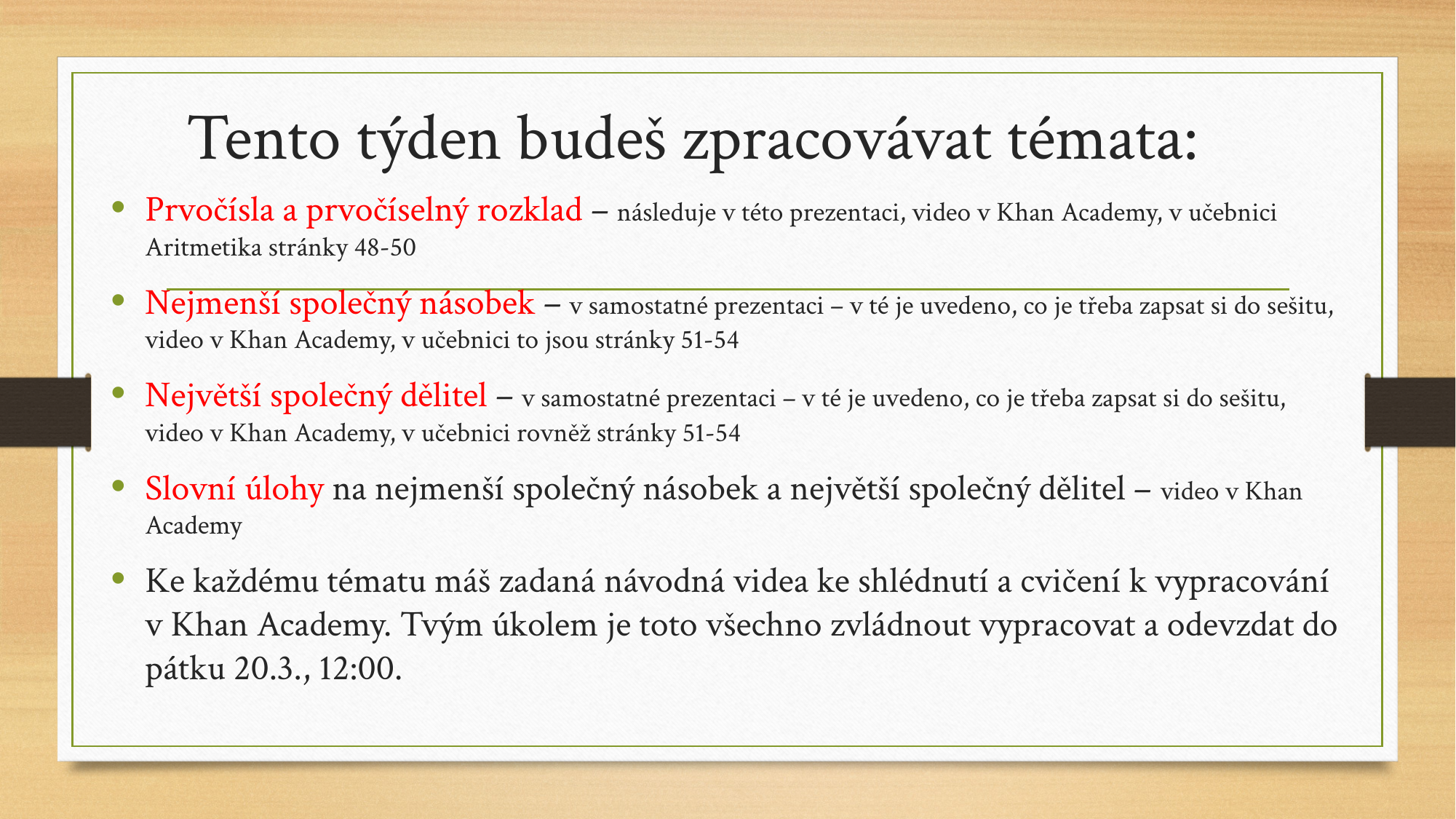

# Tento týden budeš zpracovávat témata:
Prvočísla a prvočíselný rozklad – následuje v této prezentaci, video v Khan Academy, v učebnici Aritmetika stránky 48-50
Nejmenší společný násobek – v samostatné prezentaci – v té je uvedeno, co je třeba zapsat si do sešitu, video v Khan Academy, v učebnici to jsou stránky 51-54
Největší společný dělitel – v samostatné prezentaci – v té je uvedeno, co je třeba zapsat si do sešitu, video v Khan Academy, v učebnici rovněž stránky 51-54
Slovní úlohy na nejmenší společný násobek a největší společný dělitel – video v Khan Academy
Ke každému tématu máš zadaná návodná videa ke shlédnutí a cvičení k vypracování v Khan Academy. Tvým úkolem je toto všechno zvládnout vypracovat a odevzdat do pátku 20.3., 12:00.